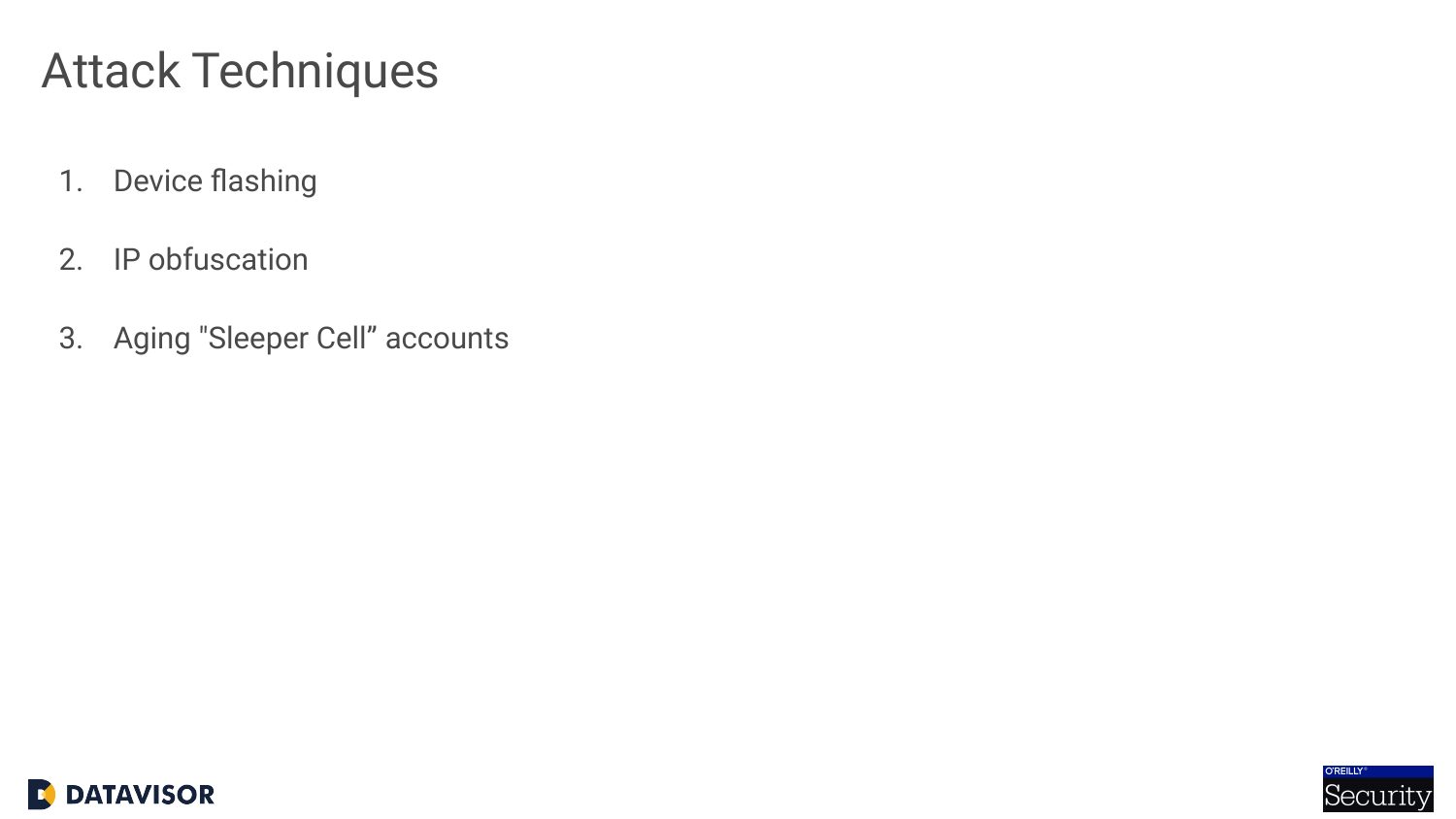

# Attack Techniques
Device flashing
IP obfuscation
Aging "Sleeper Cell” accounts